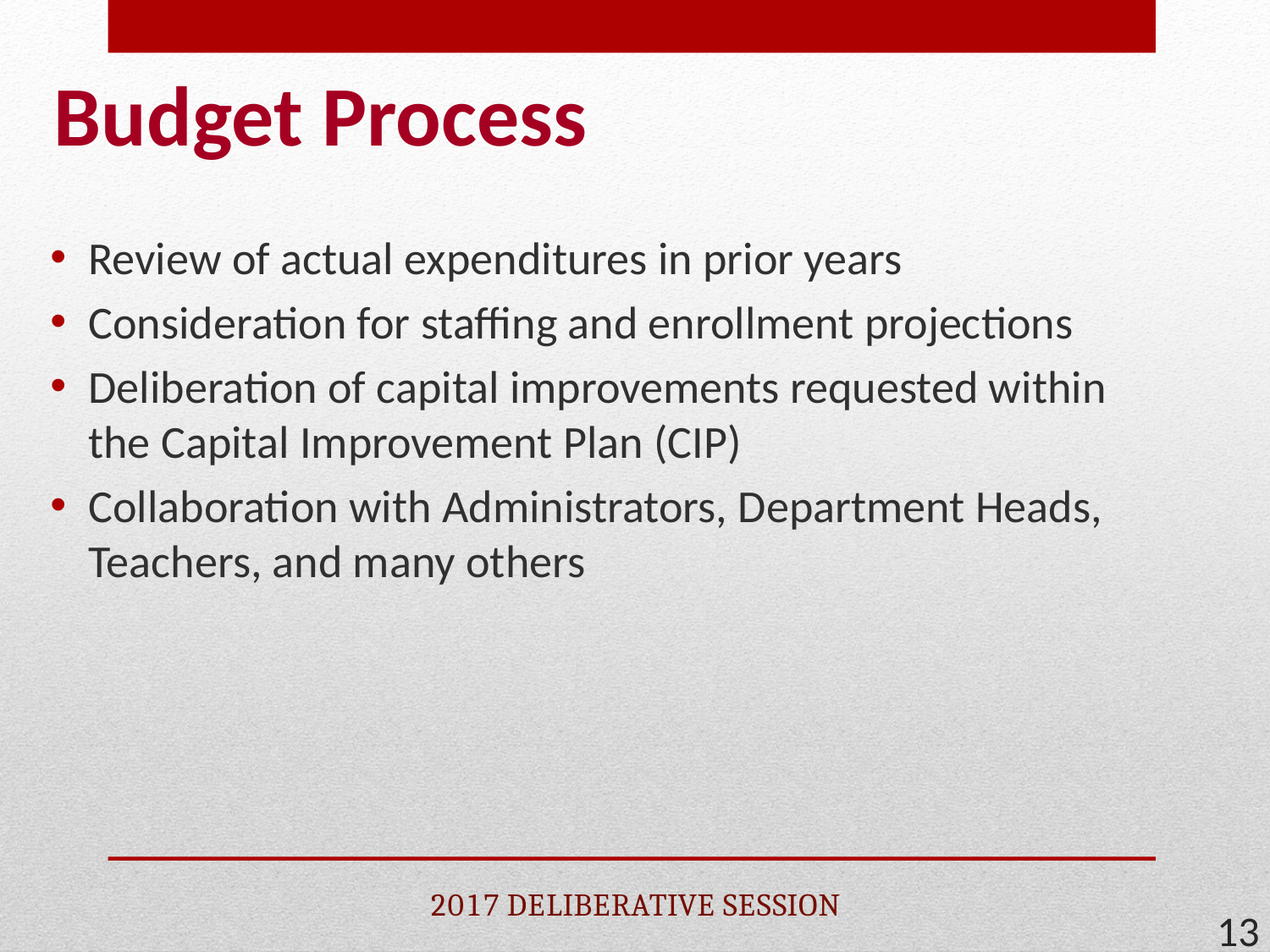

# Budget Process
Review of actual expenditures in prior years
Consideration for staffing and enrollment projections
Deliberation of capital improvements requested within the Capital Improvement Plan (CIP)
Collaboration with Administrators, Department Heads, Teachers, and many others

2017 DELIBERATIVE SESSION
13